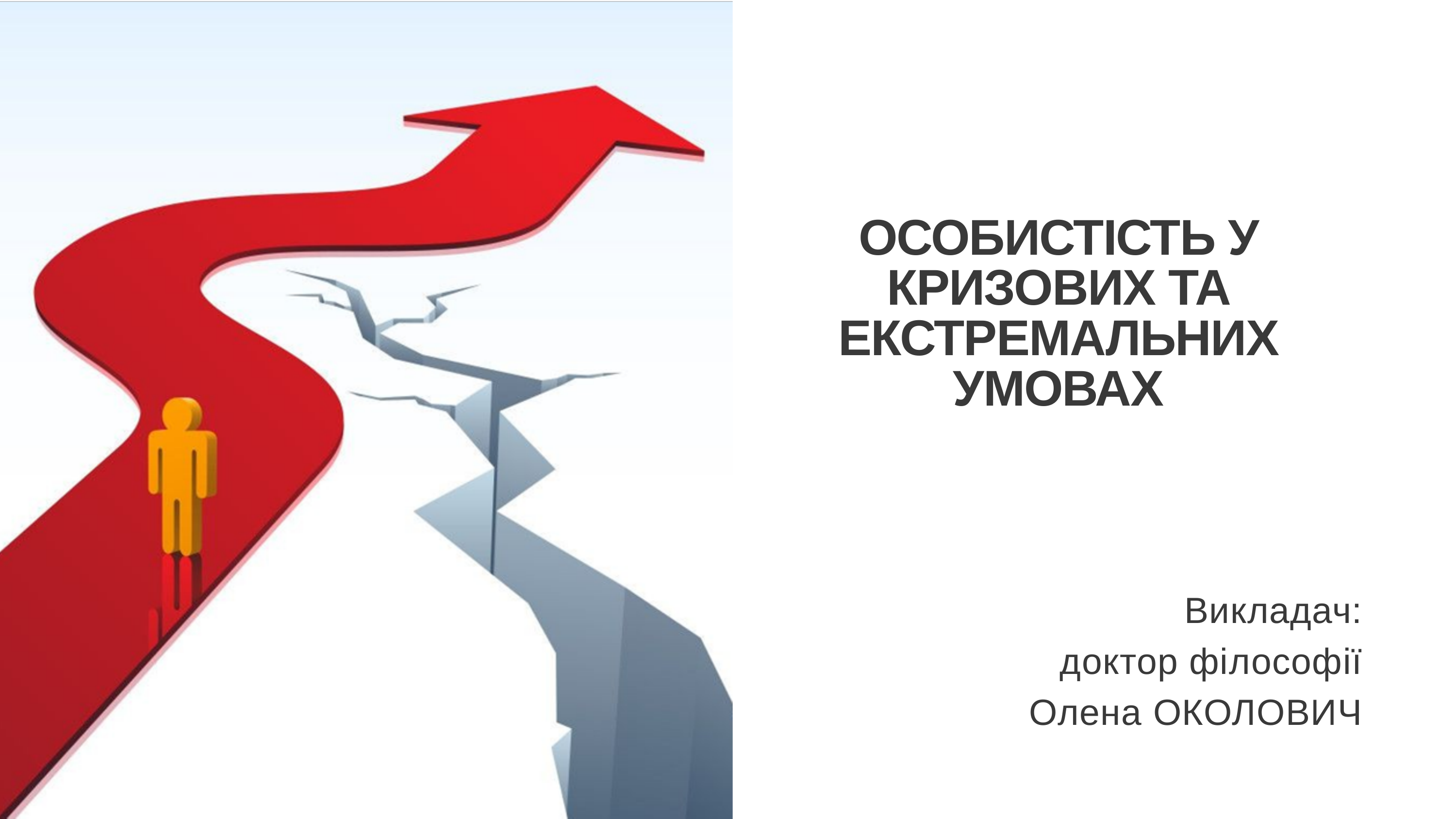

ОСОБИСТІСТЬ У КРИЗОВИХ ТА ЕКСТРЕМАЛЬНИХ УМОВАХ
Викладач:
доктор філософії
Олена ОКОЛОВИЧ